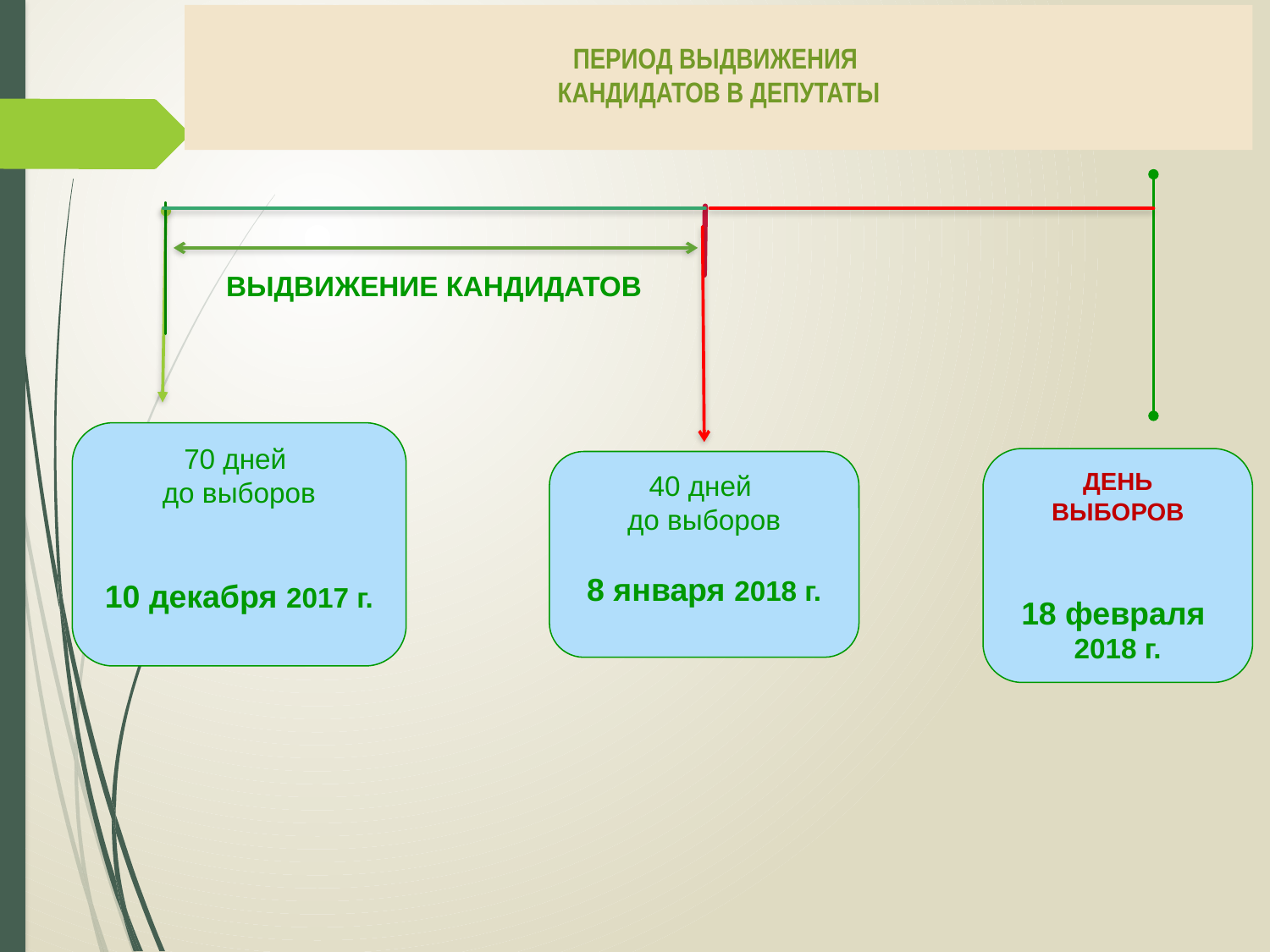

ПЕРИОД ВЫДВИЖЕНИЯ
КАНДИДАТОВ В ДЕПУТАТЫ
ВЫДВИЖЕНИЕ КАНДИДАТОВ
70 дней
до выборов

10 декабря 2017 г.

ДЕНЬ
ВЫБОРОВ

18 февраля
2018 г.
40 дней
до выборов

8 января 2018 г.